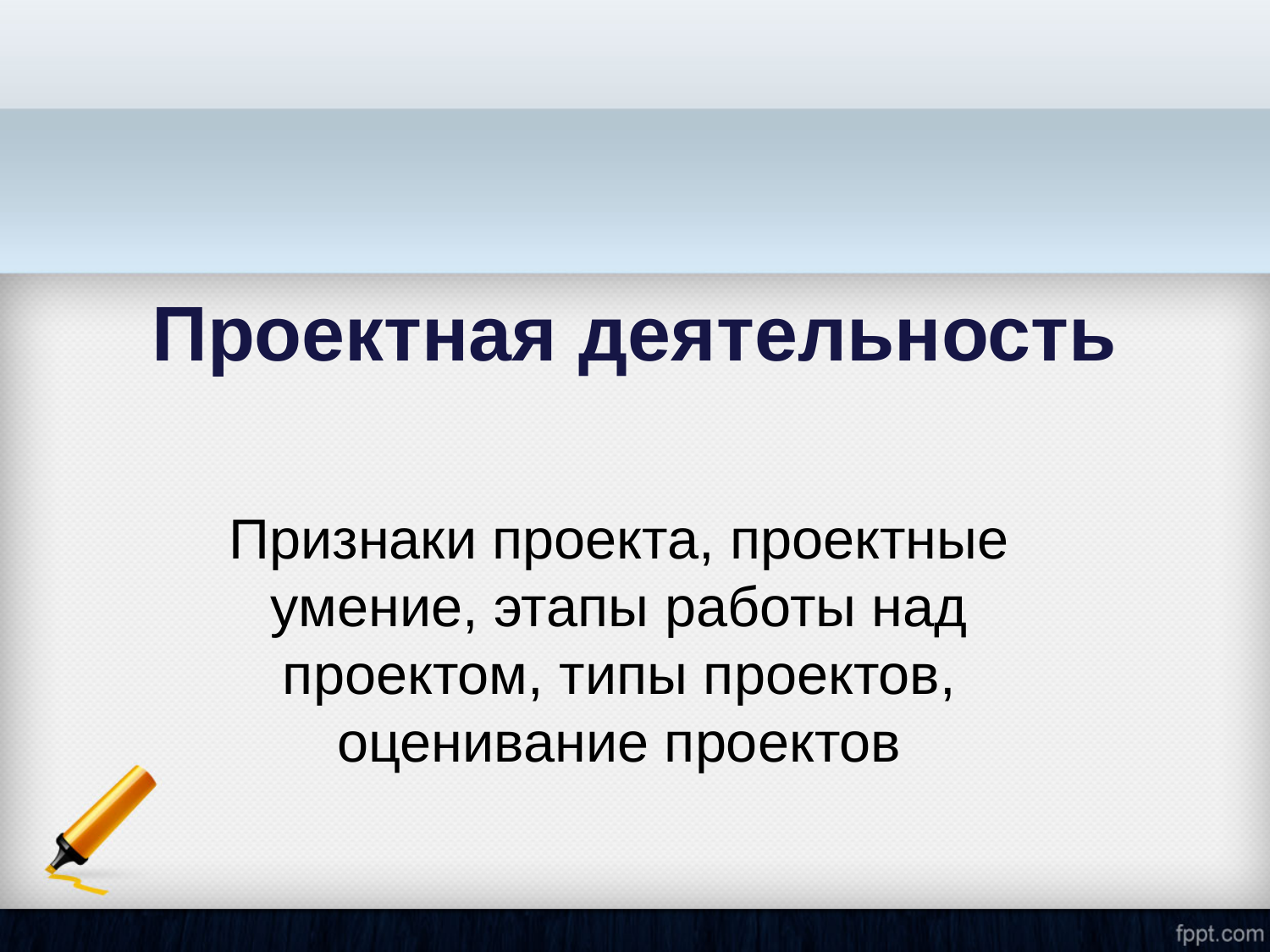

# Проектная деятельность
Признаки проекта, проектные умение, этапы работы над проектом, типы проектов, оценивание проектов